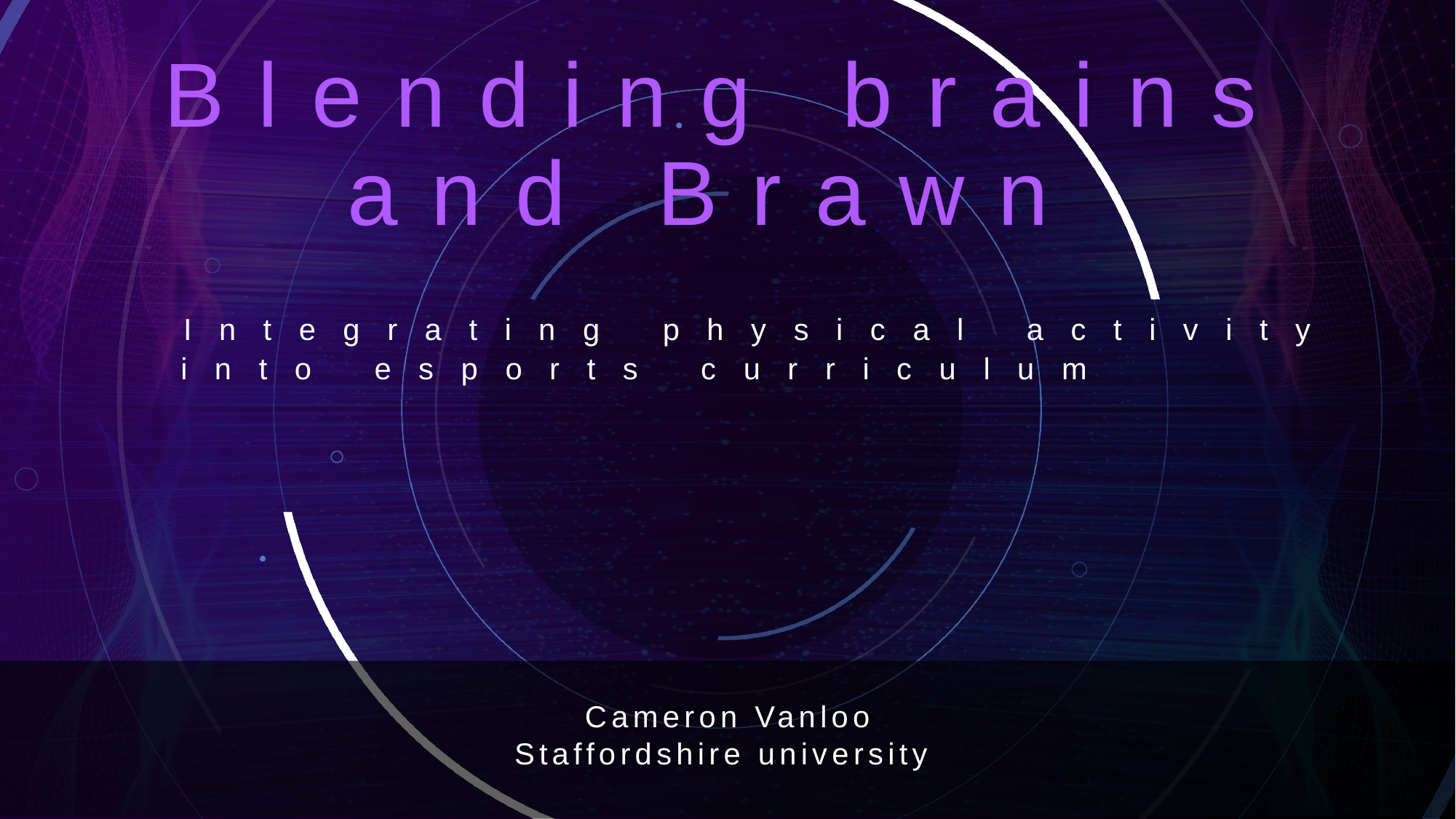

# Blending brains and Brawn
		Integrating physical activity into esports curriculum
Cameron Vanloo
Staffordshire university